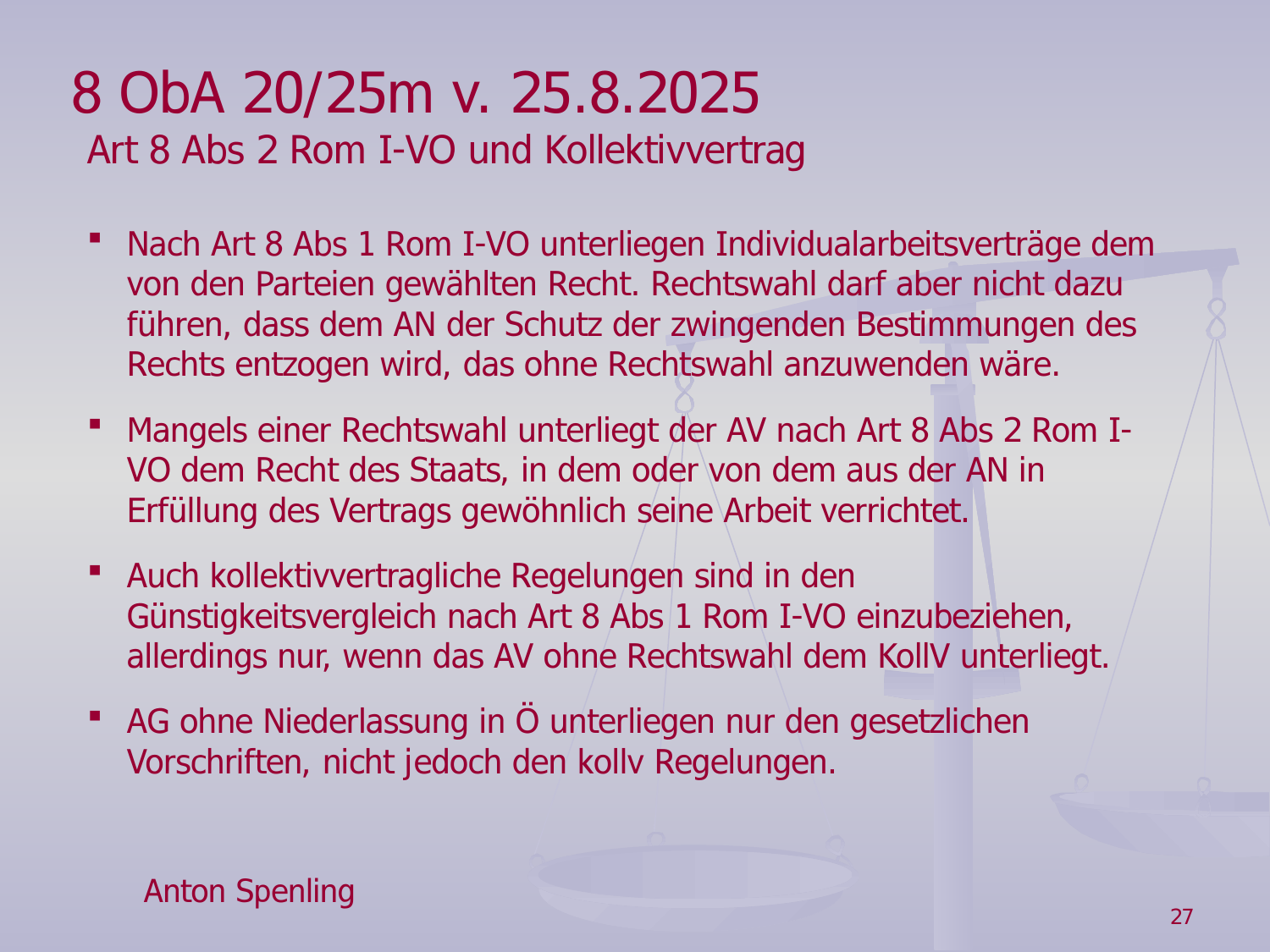

8 ObA 20/25m v. 25.8.2025

Art 8 Abs 2 Rom I-VO und Kollektivvertrag

Nach Art 8 Abs 1 Rom I-VO unterliegen Individualarbeitsverträge dem von den Parteien gewählten Recht. Rechtswahl darf aber nicht dazu führen, dass dem AN der Schutz der zwingenden Bestimmungen des Rechts entzogen wird, das ohne Rechtswahl anzuwenden wäre.

Mangels einer Rechtswahl unterliegt der AV nach Art 8 Abs 2 Rom I-VO dem Recht des Staats, in dem oder von dem aus der AN in Erfüllung des Vertrags gewöhnlich seine Arbeit verrichtet.

Auch kollektivvertragliche Regelungen sind in den Günstigkeitsvergleich nach Art 8 Abs 1 Rom I-VO einzubeziehen, allerdings nur, wenn das AV ohne Rechtswahl dem KollV unterliegt.

AG ohne Niederlassung in Ö unterliegen nur den gesetzlichen Vorschriften, nicht jedoch den kollv Regelungen.

Anton Spenling
27